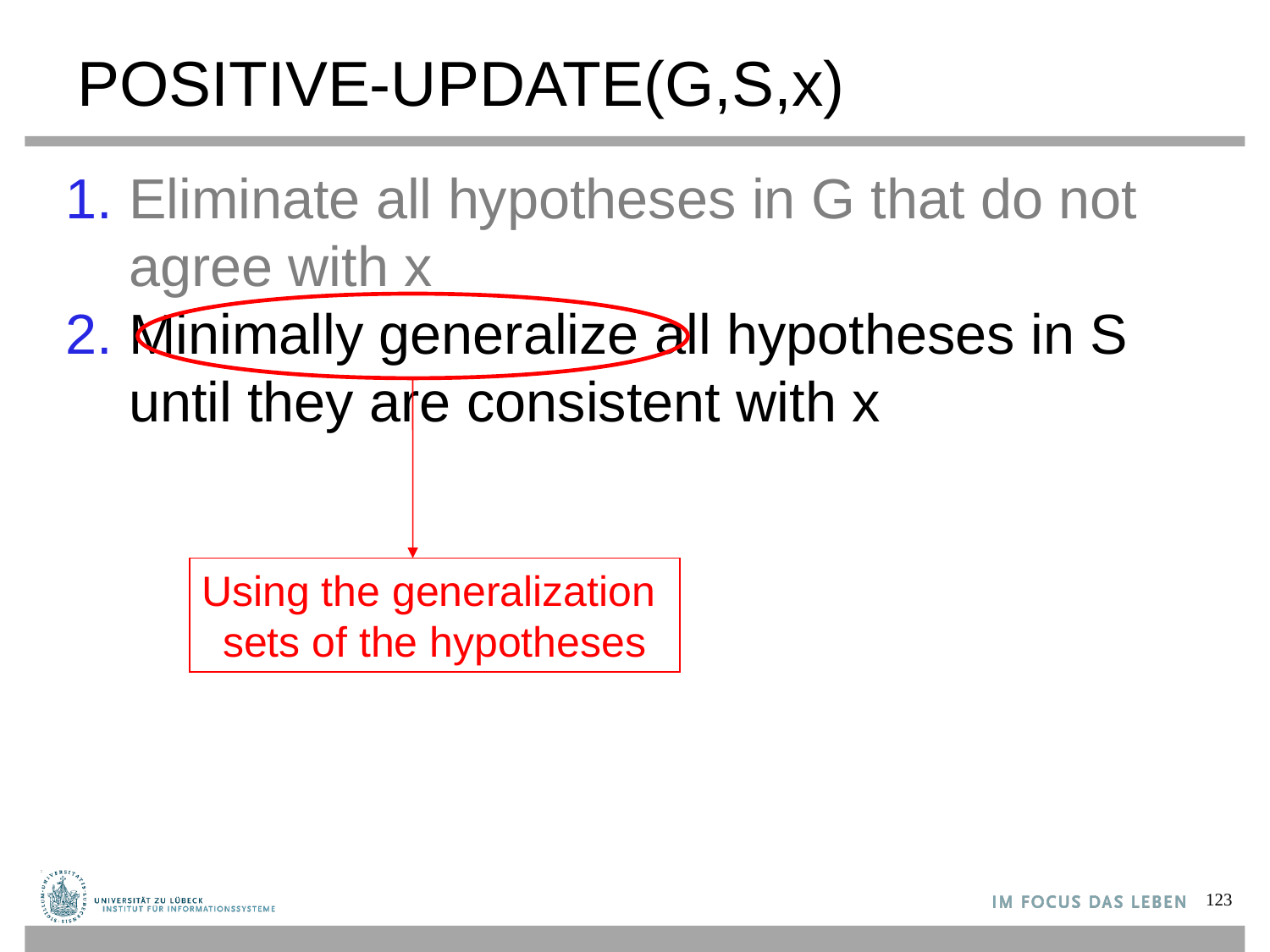

# POSITIVE-UPDATE(G,S,x)
Eliminate all hypotheses in G that do not
agree with x
Minimally generalize all hypotheses in S
until they are consistent with x

Using the generalization
sets of the hypotheses
123